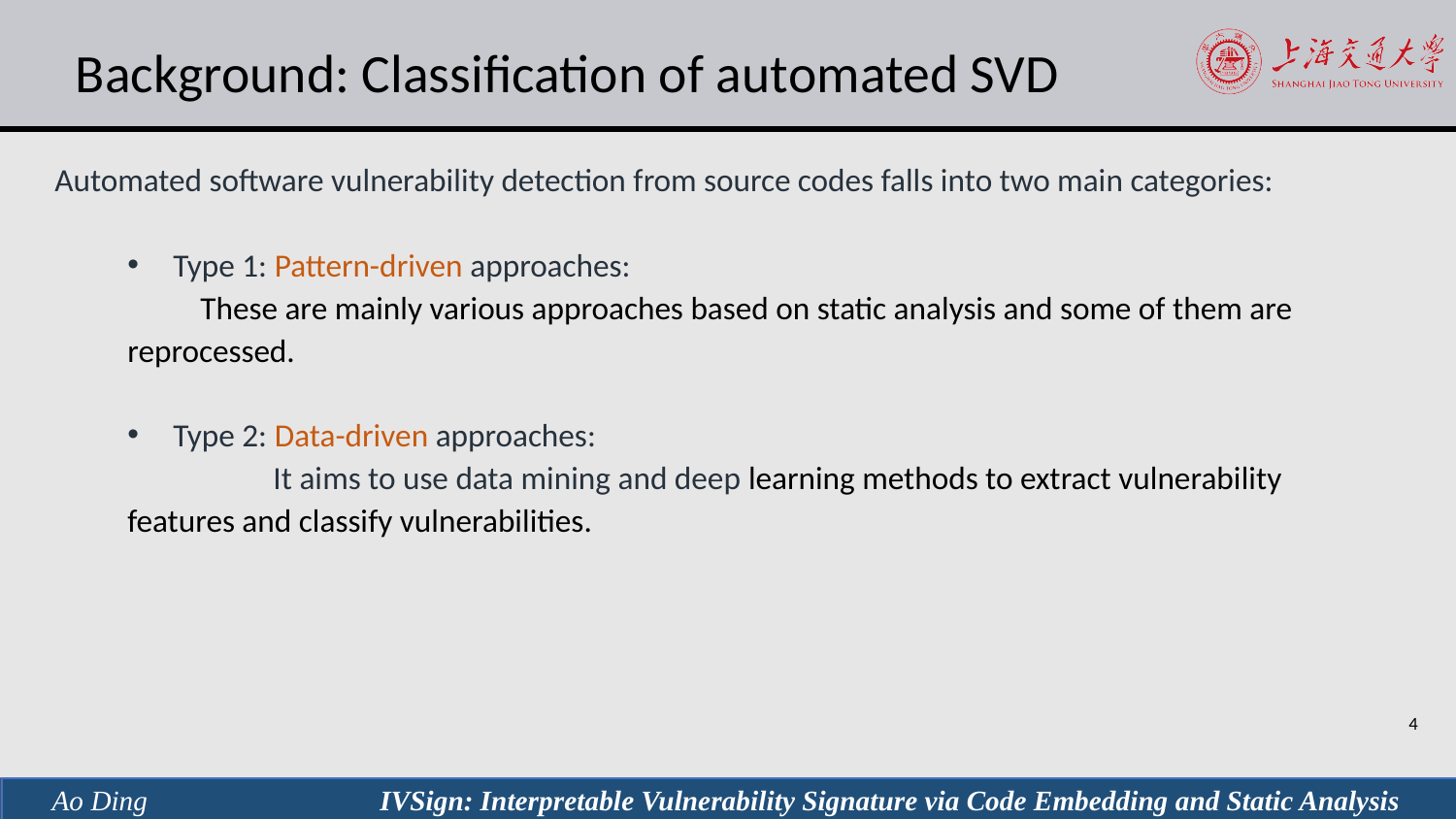

# Background: Classification of automated SVD
Automated software vulnerability detection from source codes falls into two main categories:

Type 1: Pattern-driven approaches:
These are mainly various approaches based on static analysis and some of them are reprocessed.

Type 2: Data-driven approaches:
	It aims to use data mining and deep learning methods to extract vulnerability features and classify vulnerabilities.

Ao Ding                                 IVSign: Interpretable Vulnerability Signature via Code Embedding and Static Analysis